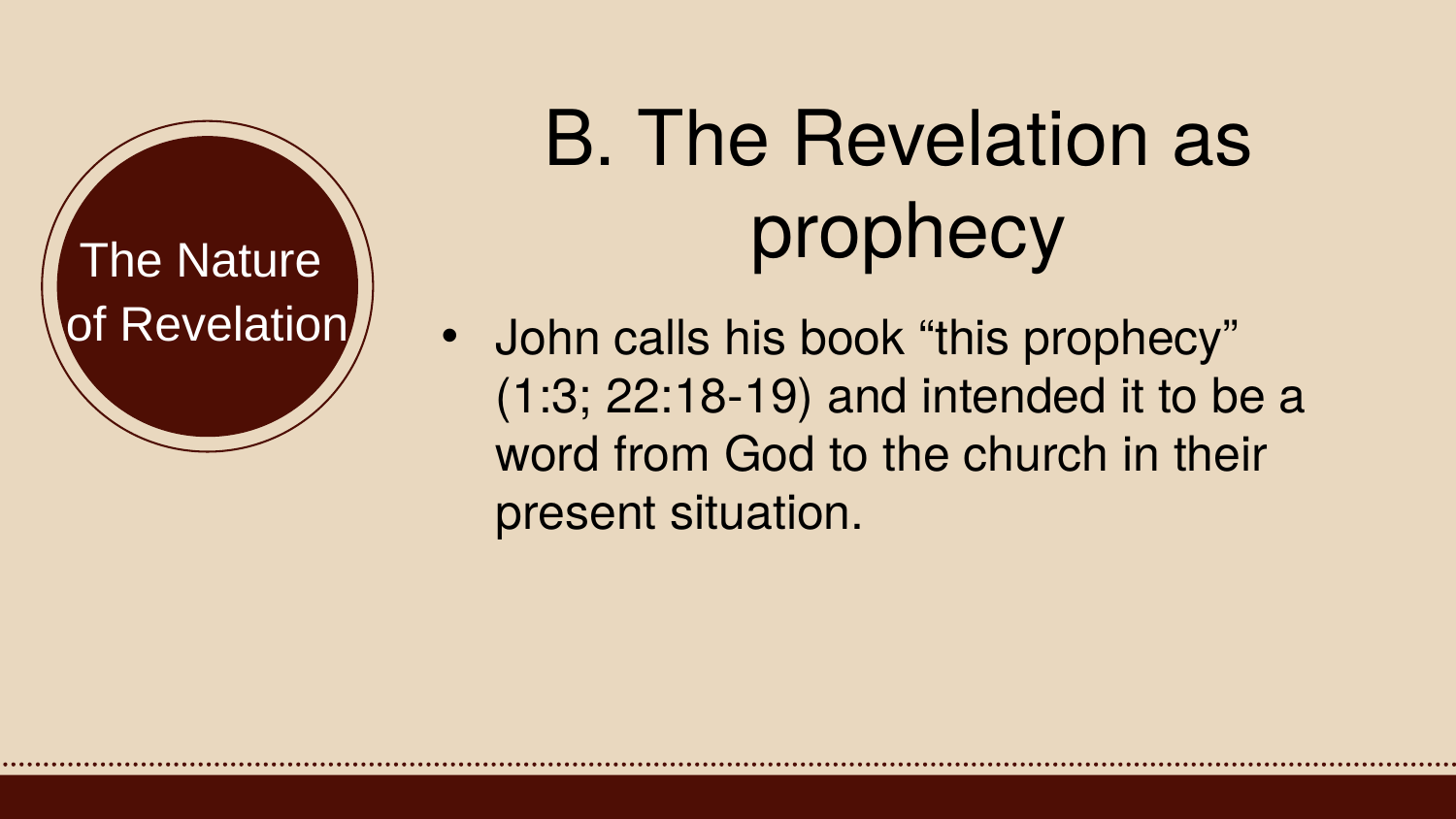

# B. The Revelation as prophecy

The Nature
of Revelation
John calls his book “this prophecy”
    (1:3; 22:18-19) and intended it to be a
    word from God to the church in their
    present situation.